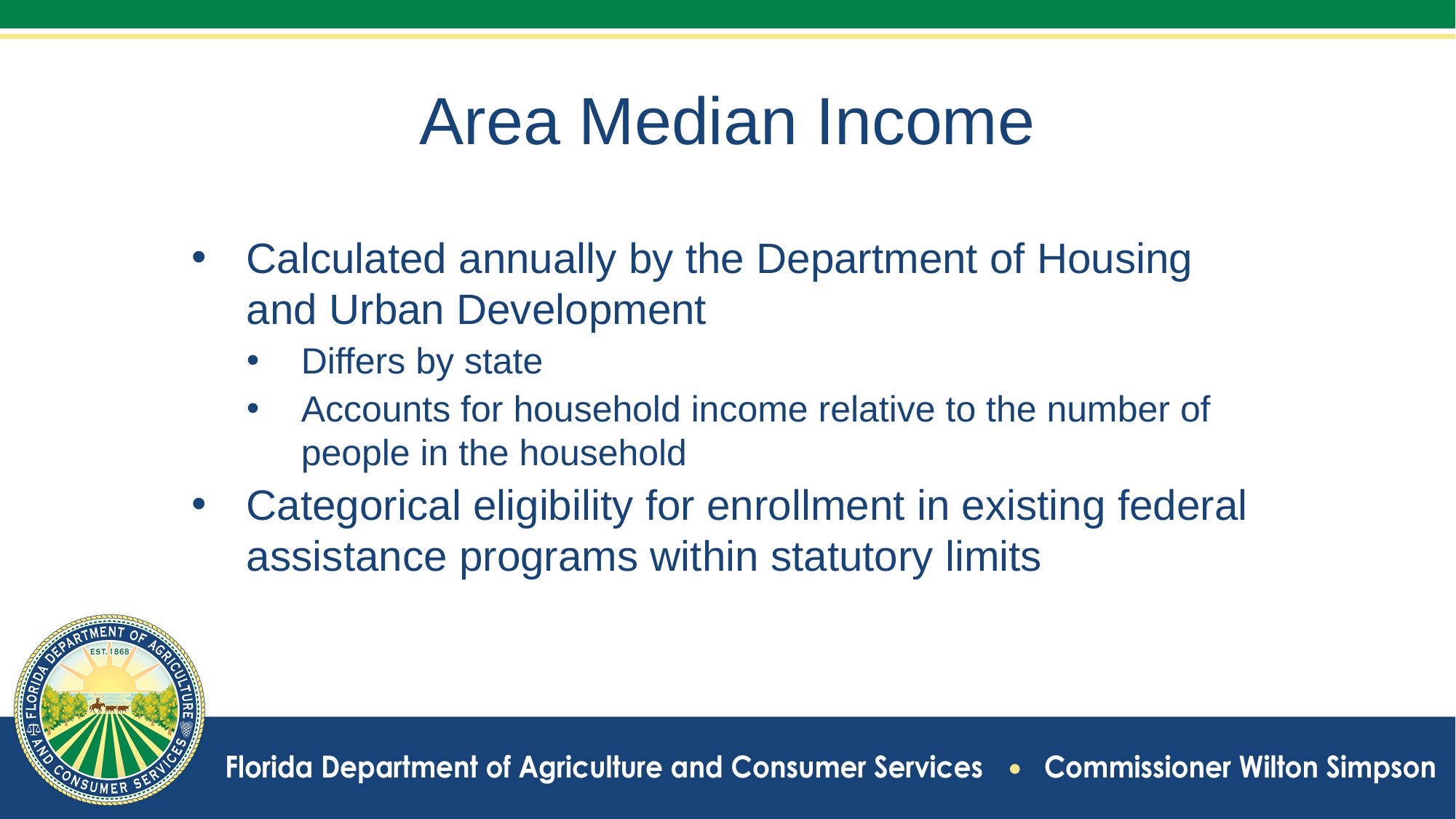

# Area Median Income
Calculated annually by the Department of Housing and Urban Development
Differs by state
Accounts for household income relative to the number of people in the household
Categorical eligibility for enrollment in existing federal assistance programs within statutory limits